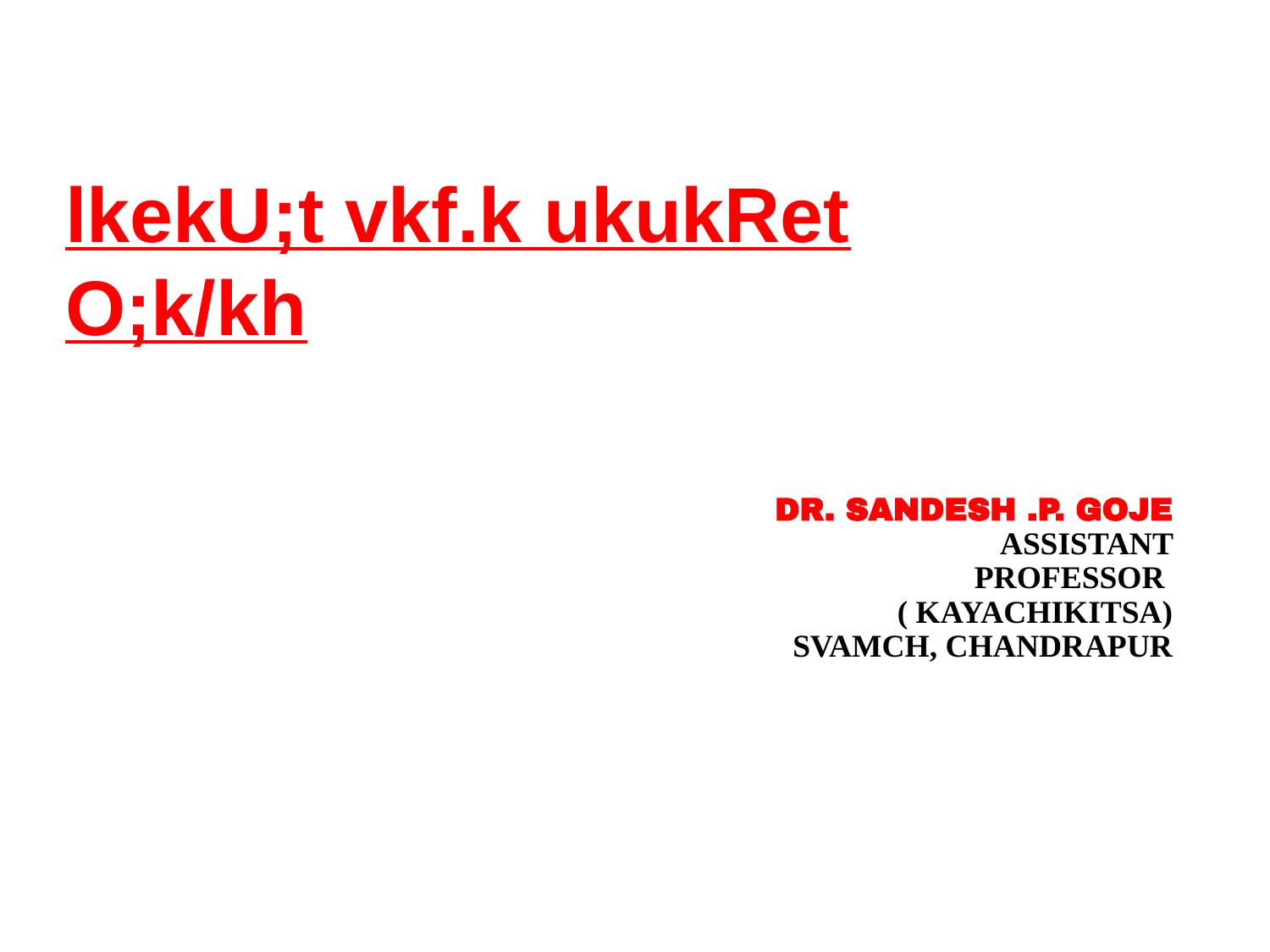

lkekU;t vkf.k ukukRet O;k/kh
DR. SANDESH .P. GOJE
		ASSISTANT PROFESSOR
( KAYACHIKITSA)
 SVAMCH, CHANDRAPUR